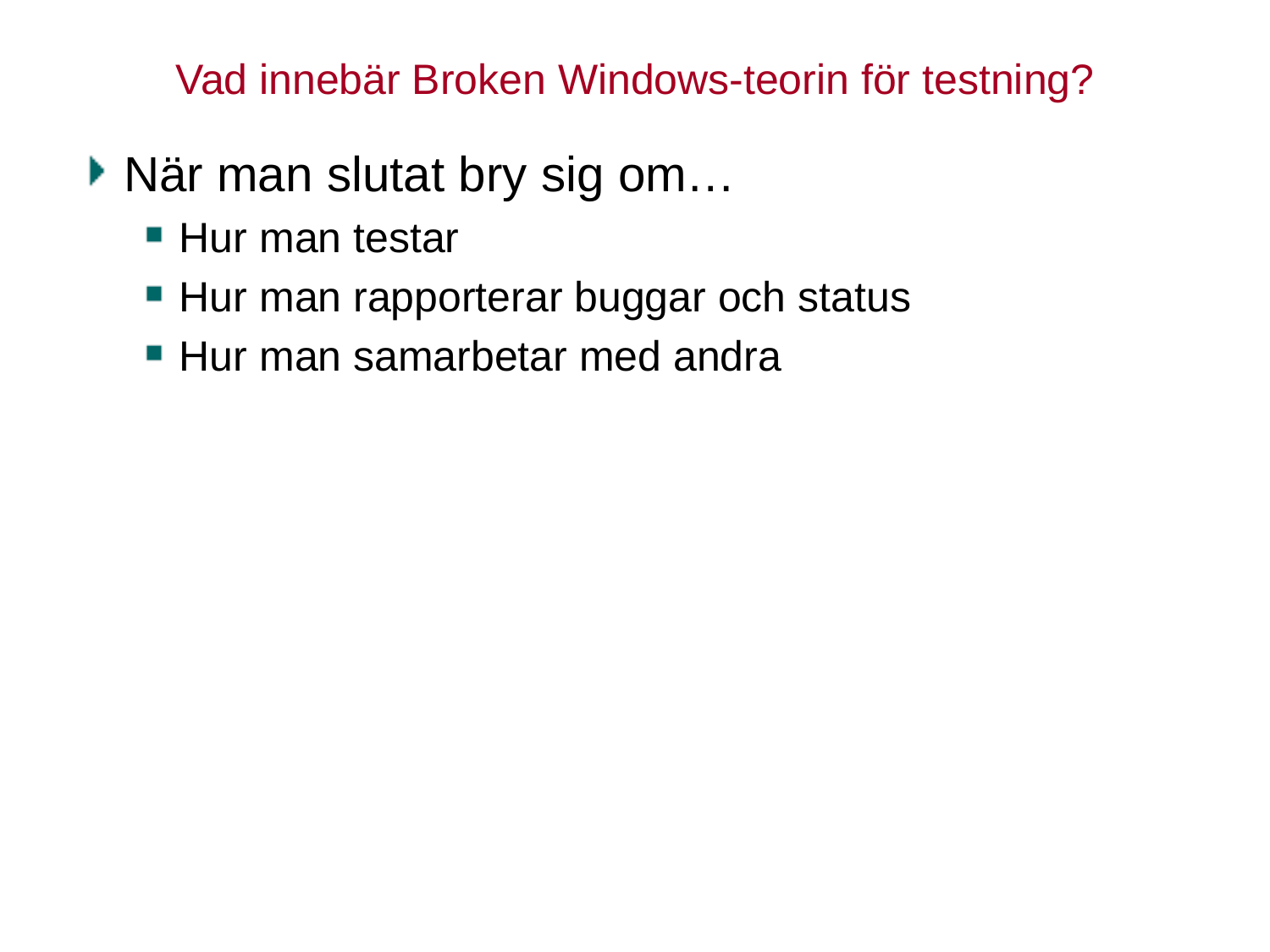

# Vad innebär Broken Windows-teorin för testning?
När man slutat bry sig om…
Hur man testar
Hur man rapporterar buggar och status
Hur man samarbetar med andra